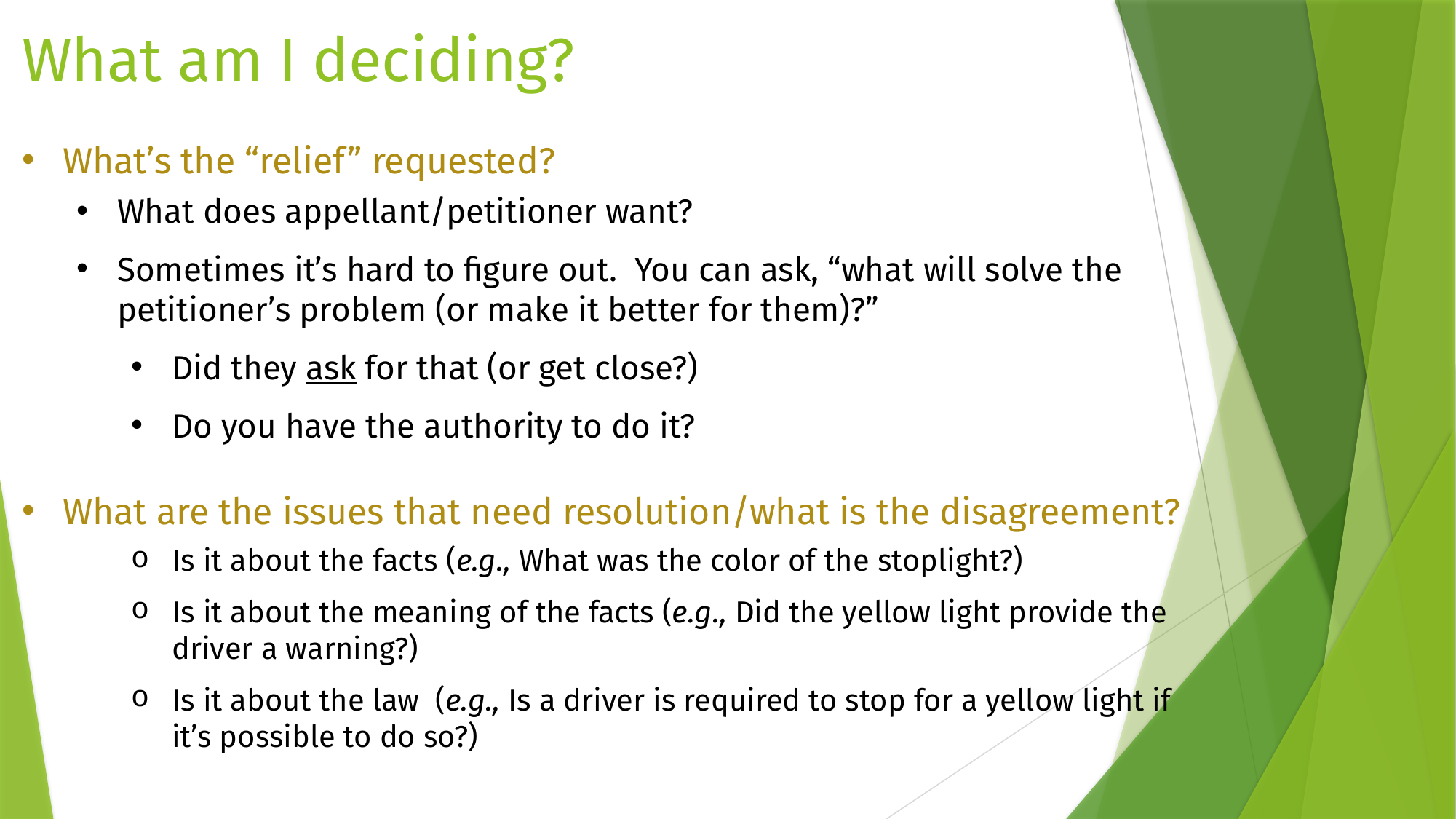

# What am I deciding?
What’s the “relief” requested?
What does appellant/petitioner want?
Sometimes it’s hard to figure out.  You can ask, “what will solve the petitioner’s problem (or make it better for them)?”
Did they ask for that (or get close?)
Do you have the authority to do it?

What are the issues that need resolution/what is the disagreement?
Is it about the facts (e.g., What was the color of the stoplight?)
Is it about the meaning of the facts (e.g., Did the yellow light provide the driver a warning?)
Is it about the law  (e.g., Is a driver is required to stop for a yellow light if it’s possible to do so?)